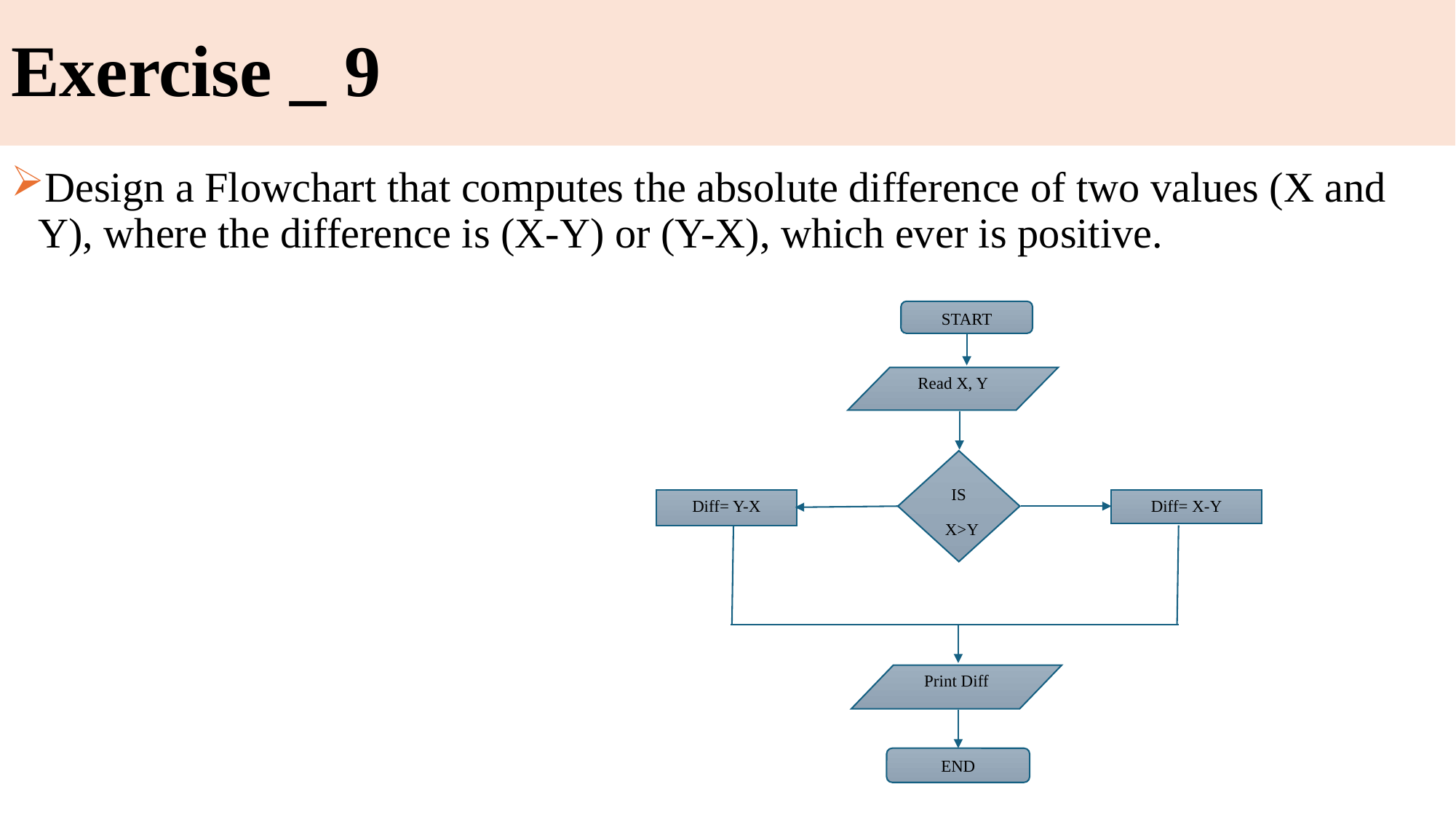

# Exercise _ 9
Design a Flowchart that computes the absolute difference of two values (X and Y), where the difference is (X-Y) or (Y-X), which ever is positive.

START
Read X, Y
Print Diff

END
IS
X>Y
Diff= Y-X
Diff= X-Y